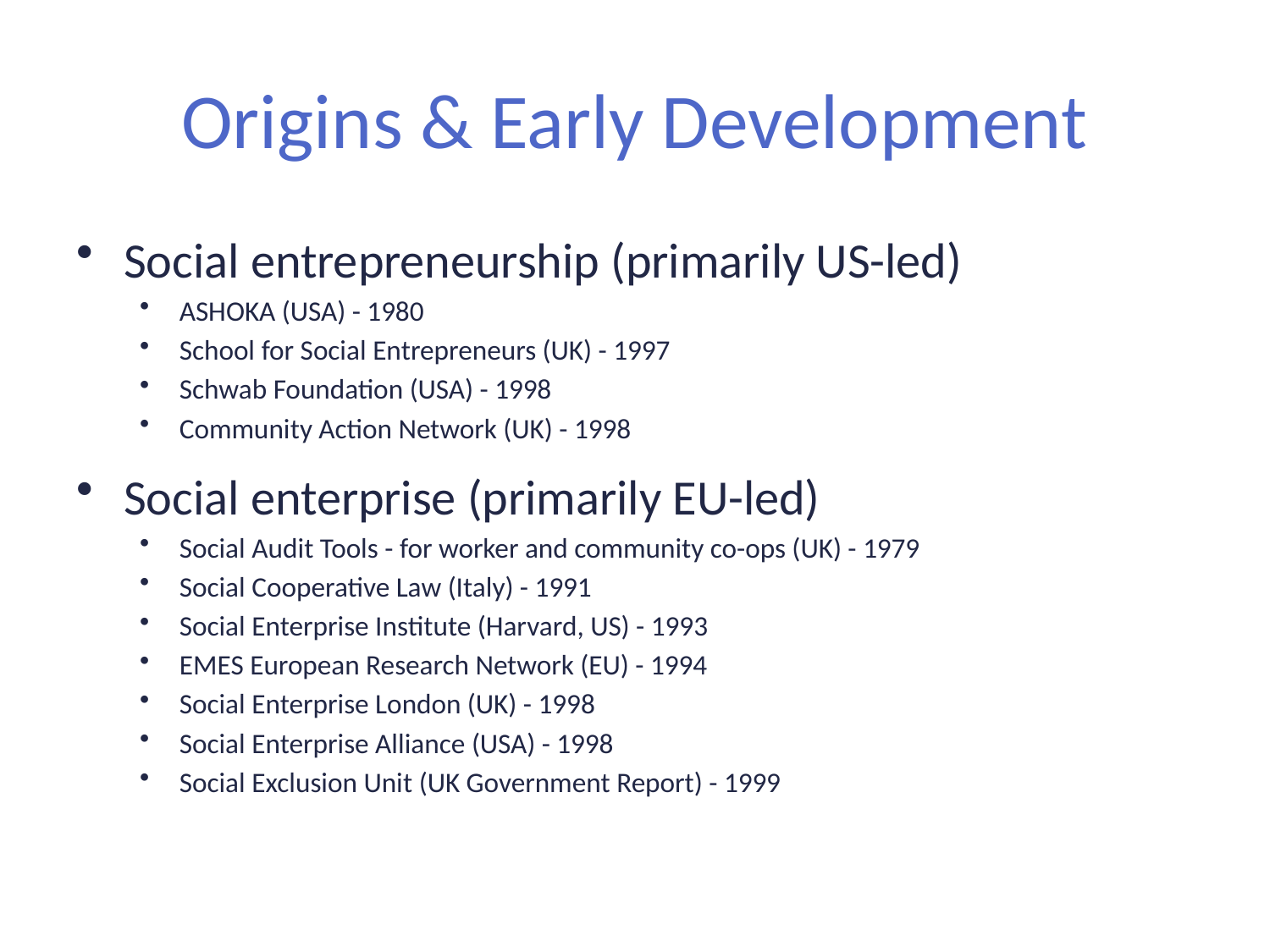

# Origins & Early Development
Social entrepreneurship (primarily US-led)
ASHOKA (USA) - 1980
School for Social Entrepreneurs (UK) - 1997
Schwab Foundation (USA) - 1998
Community Action Network (UK) - 1998
Social enterprise (primarily EU-led)
Social Audit Tools - for worker and community co-ops (UK) - 1979
Social Cooperative Law (Italy) - 1991
Social Enterprise Institute (Harvard, US) - 1993
EMES European Research Network (EU) - 1994
Social Enterprise London (UK) - 1998
Social Enterprise Alliance (USA) - 1998
Social Exclusion Unit (UK Government Report) - 1999